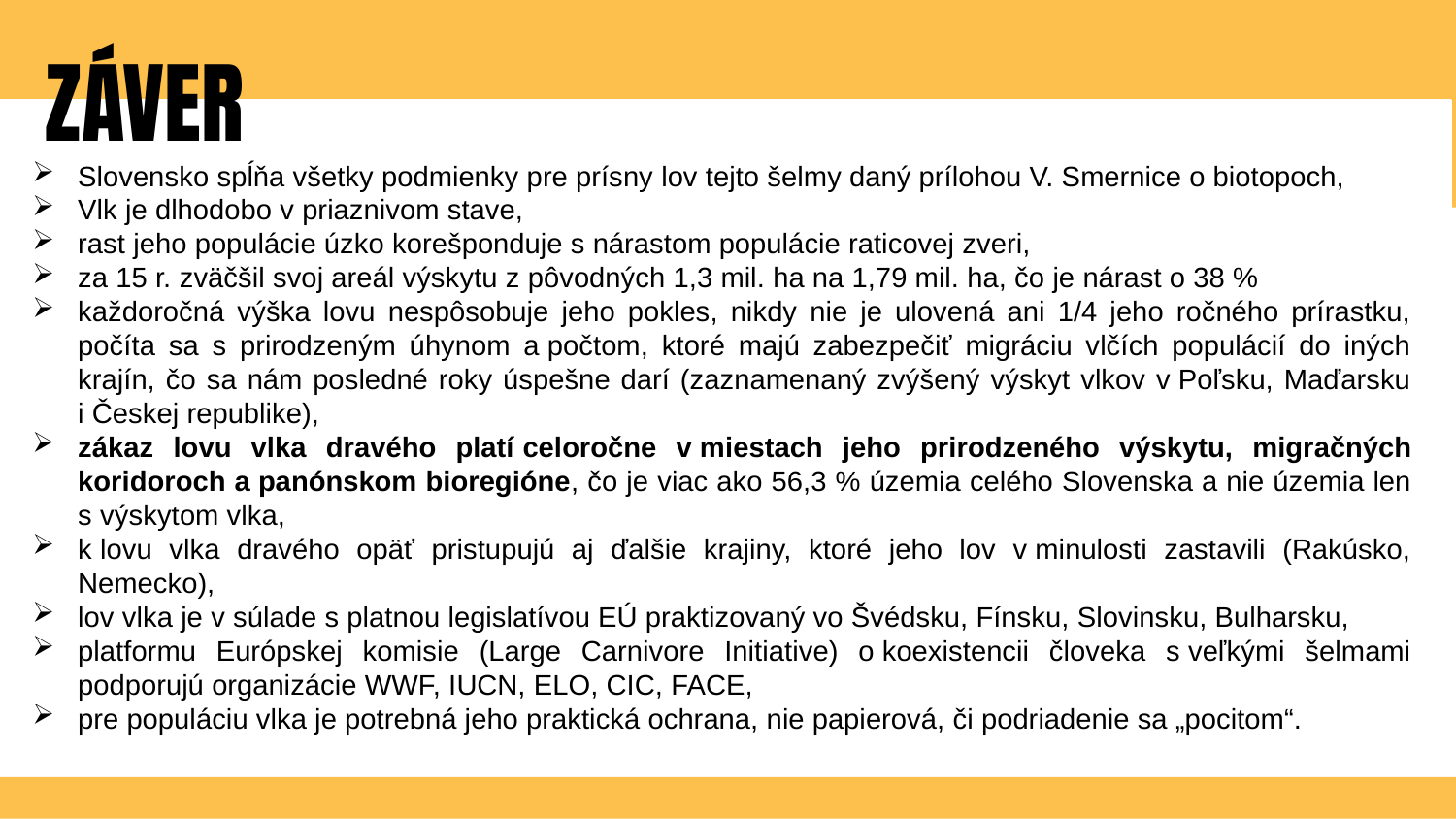

# ZÁVER

Slovensko spĺňa všetky podmienky pre prísny lov tejto šelmy daný prílohou V. Smernice o biotopoch,
Vlk je dlhodobo v priaznivom stave,
rast jeho populácie úzko korešponduje s nárastom populácie raticovej zveri,
za 15 r. zväčšil svoj areál výskytu z pôvodných 1,3 mil. ha na 1,79 mil. ha, čo je nárast o 38 %
každoročná výška lovu nespôsobuje jeho pokles, nikdy nie je ulovená ani 1/4 jeho ročného prírastku, počíta sa s prirodzeným úhynom a počtom, ktoré majú zabezpečiť migráciu vlčích populácií do iných krajín, čo sa nám posledné roky úspešne darí (zaznamenaný zvýšený výskyt vlkov v Poľsku, Maďarsku i Českej republike),
zákaz lovu vlka dravého platí celoročne v miestach jeho prirodzeného výskytu, migračných koridoroch a panónskom bioregióne, čo je viac ako 56,3 % územia celého Slovenska a nie územia len s výskytom vlka,
k lovu vlka dravého opäť pristupujú aj ďalšie krajiny, ktoré jeho lov v minulosti zastavili (Rakúsko, Nemecko),
lov vlka je v súlade s platnou legislatívou EÚ praktizovaný vo Švédsku, Fínsku, Slovinsku, Bulharsku,
platformu Európskej komisie (Large Carnivore Initiative) o koexistencii človeka s veľkými šelmami podporujú organizácie WWF, IUCN, ELO, CIC, FACE,
pre populáciu vlka je potrebná jeho praktická ochrana, nie papierová, či podriadenie sa „pocitom“.